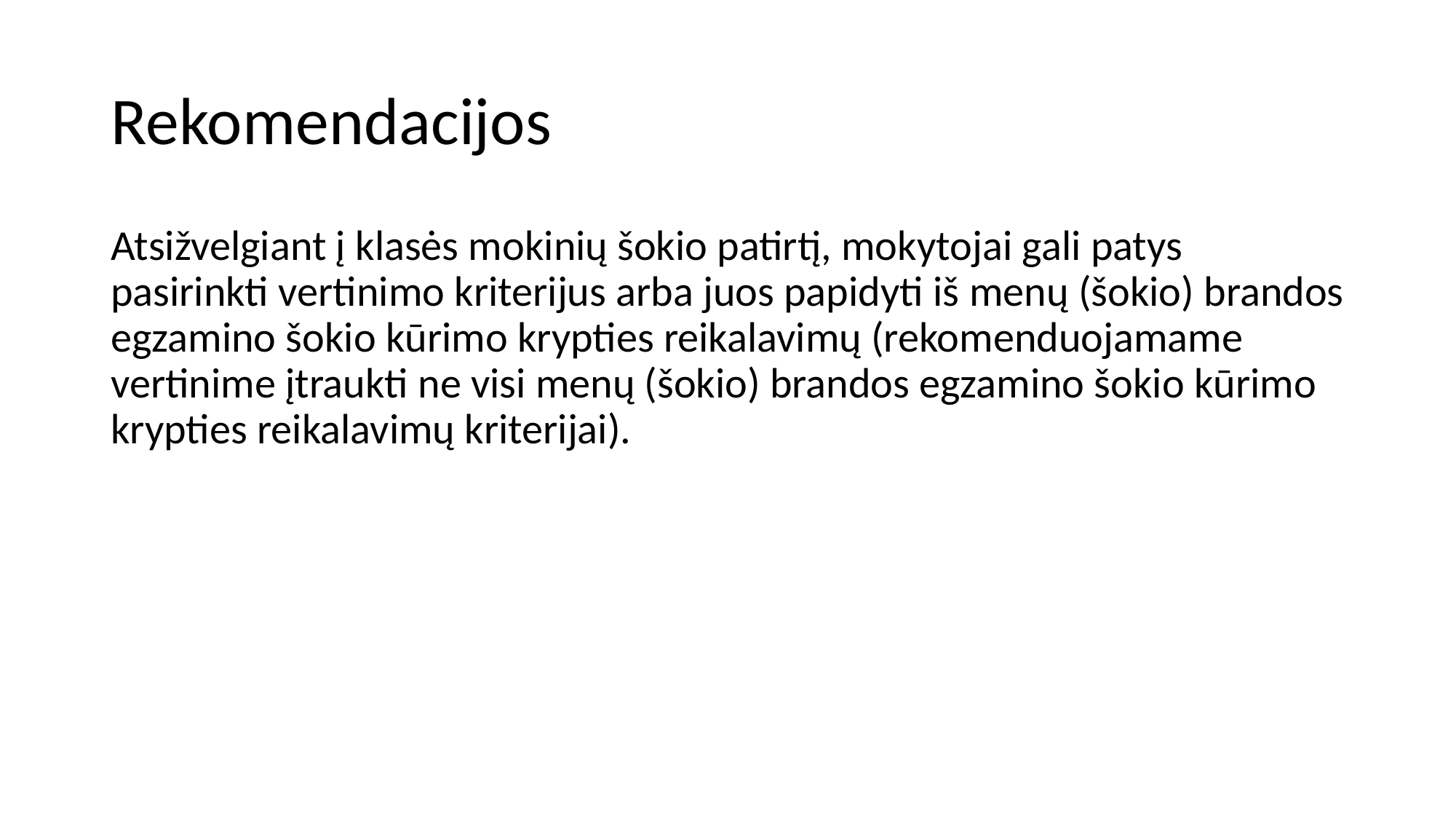

# Rekomendacijos
Atsižvelgiant į klasės mokinių šokio patirtį, mokytojai gali patys pasirinkti vertinimo kriterijus arba juos papidyti iš menų (šokio) brandos egzamino šokio kūrimo krypties reikalavimų (rekomenduojamame vertinime įtraukti ne visi menų (šokio) brandos egzamino šokio kūrimo krypties reikalavimų kriterijai).